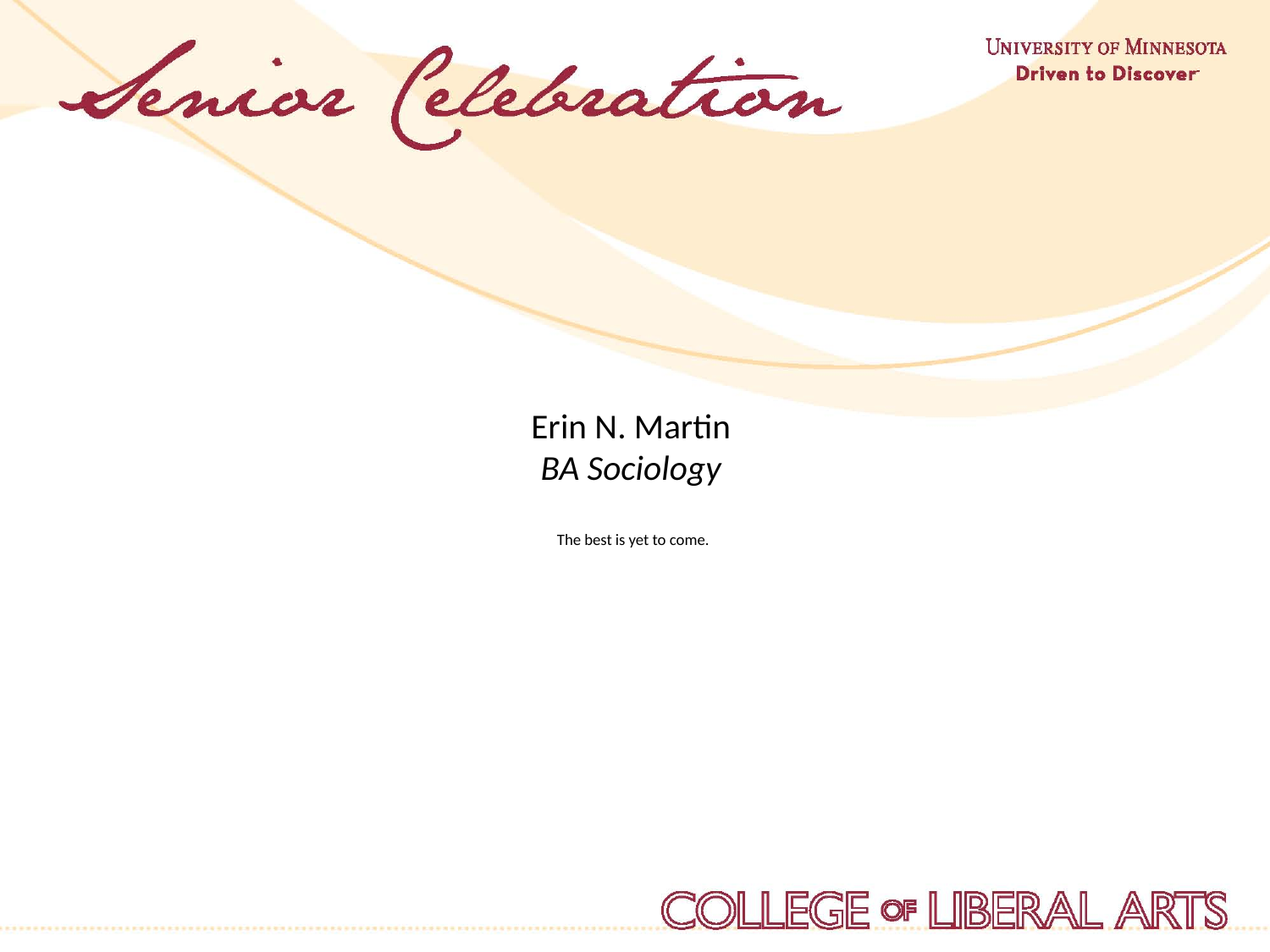

Erin N. Martin
BA Sociology
The best is yet to come.